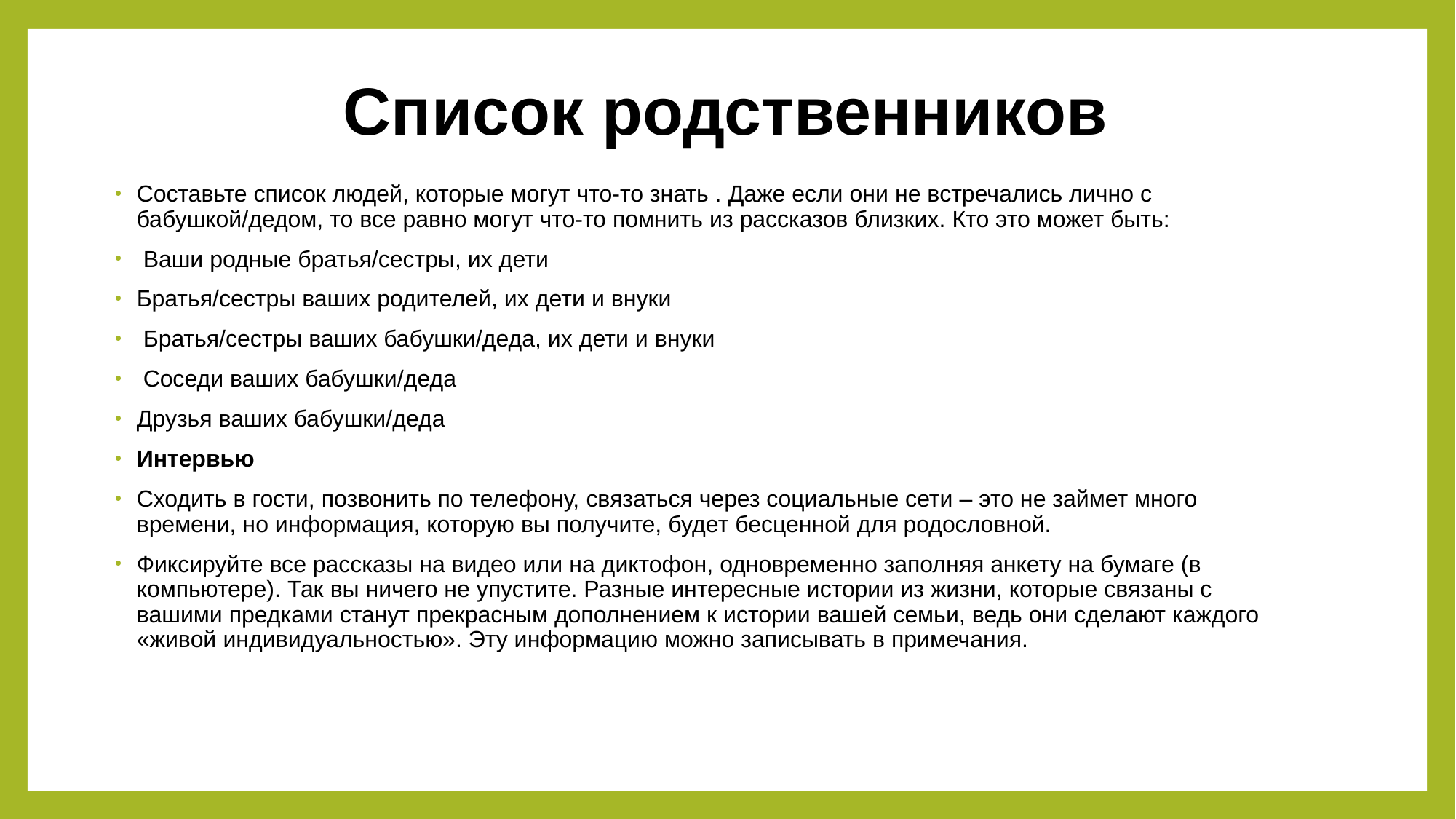

# Список родственников
Составьте список людей, которые могут что-то знать . Даже если они не встречались лично с бабушкой/дедом, то все равно могут что-то помнить из рассказов близких. Кто это может быть:
 Ваши родные братья/сестры, их дети
Братья/сестры ваших родителей, их дети и внуки
 Братья/сестры ваших бабушки/деда, их дети и внуки
 Соседи ваших бабушки/деда
Друзья ваших бабушки/деда
Интервью
Сходить в гости, позвонить по телефону, связаться через социальные сети – это не займет много времени, но информация, которую вы получите, будет бесценной для родословной.
Фиксируйте все рассказы на видео или на диктофон, одновременно заполняя анкету на бумаге (в компьютере). Так вы ничего не упустите. Разные интересные истории из жизни, которые связаны с вашими предками станут прекрасным дополнением к истории вашей семьи, ведь они сделают каждого «живой индивидуальностью». Эту информацию можно записывать в примечания.